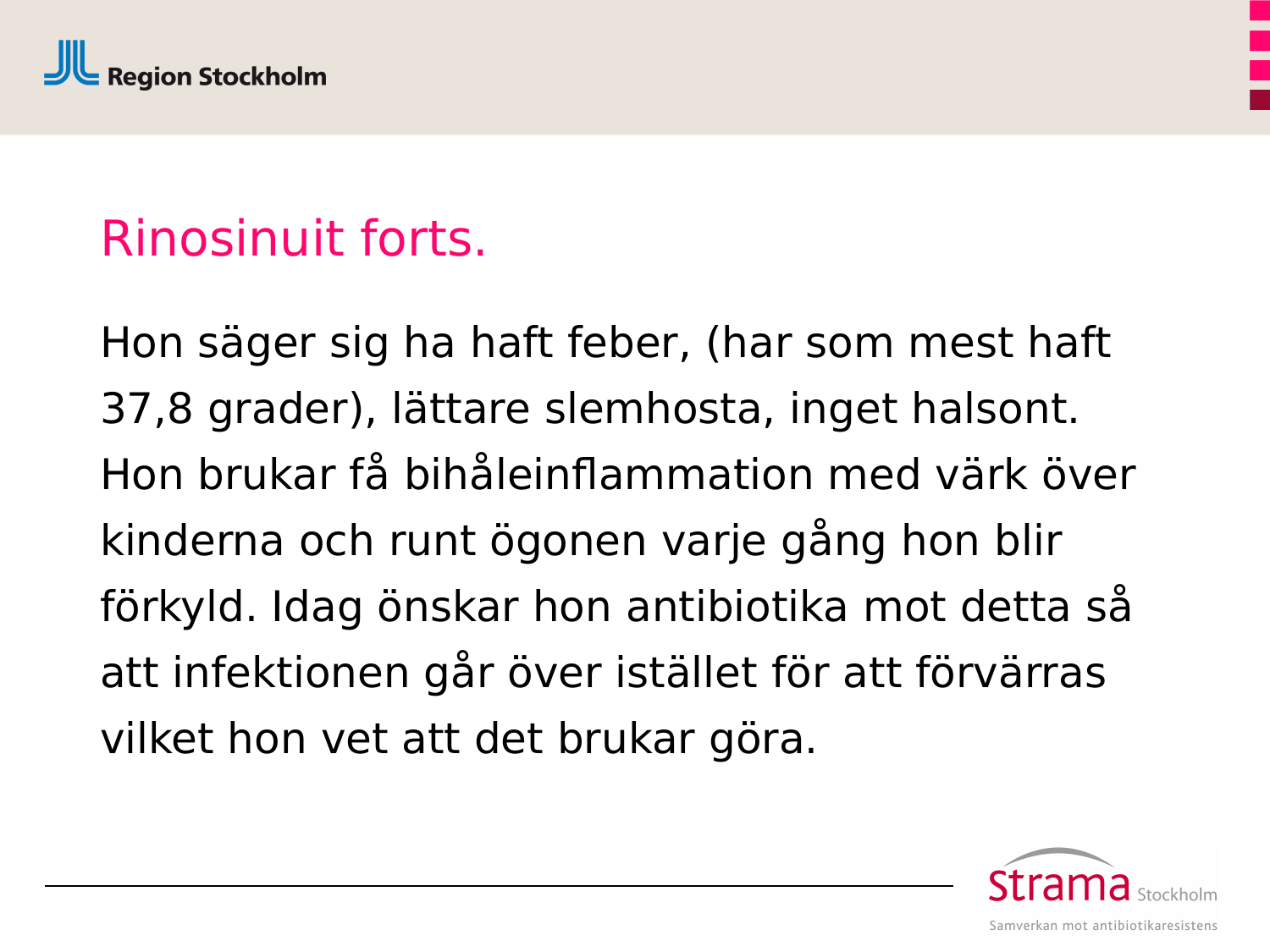

# Rinosinuit forts.
Hon säger sig ha haft feber, (har som mest haft 37,8 grader), lättare slemhosta, inget halsont. Hon brukar få bihåleinflammation med värk över kinderna och runt ögonen varje gång hon blir förkyld. Idag önskar hon antibiotika mot detta så att infektionen går över istället för att förvärras vilket hon vet att det brukar göra.